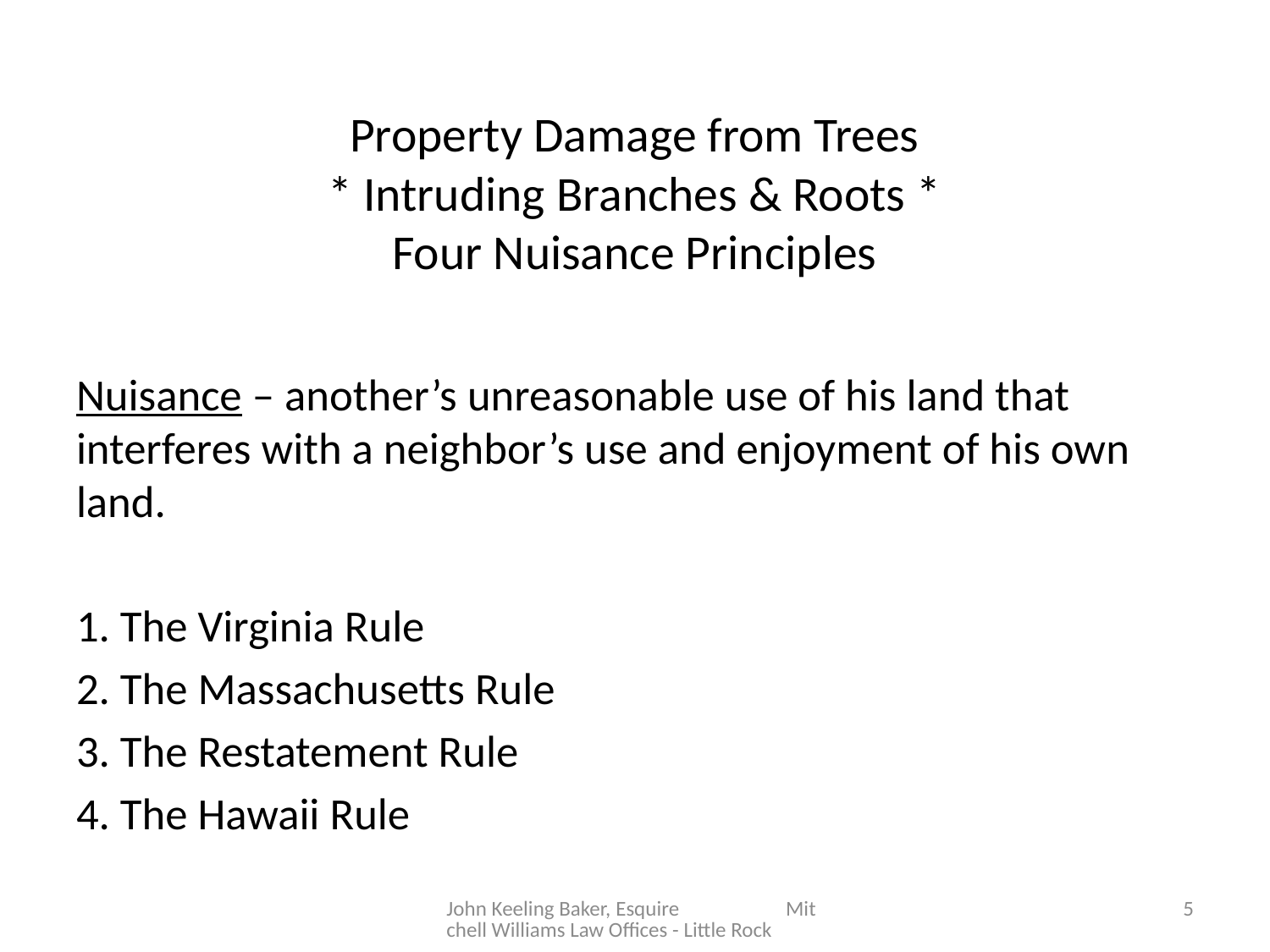

# Property Damage from Trees * Intruding Branches & Roots * Four Nuisance Principles
Nuisance – another’s unreasonable use of his land that interferes with a neighbor’s use and enjoyment of his own land.

1. The Virginia Rule
2. The Massachusetts Rule
3. The Restatement Rule
4. The Hawaii Rule
John Keeling Baker, Esquire                      Mitchell Williams Law Offices - Little Rock
5